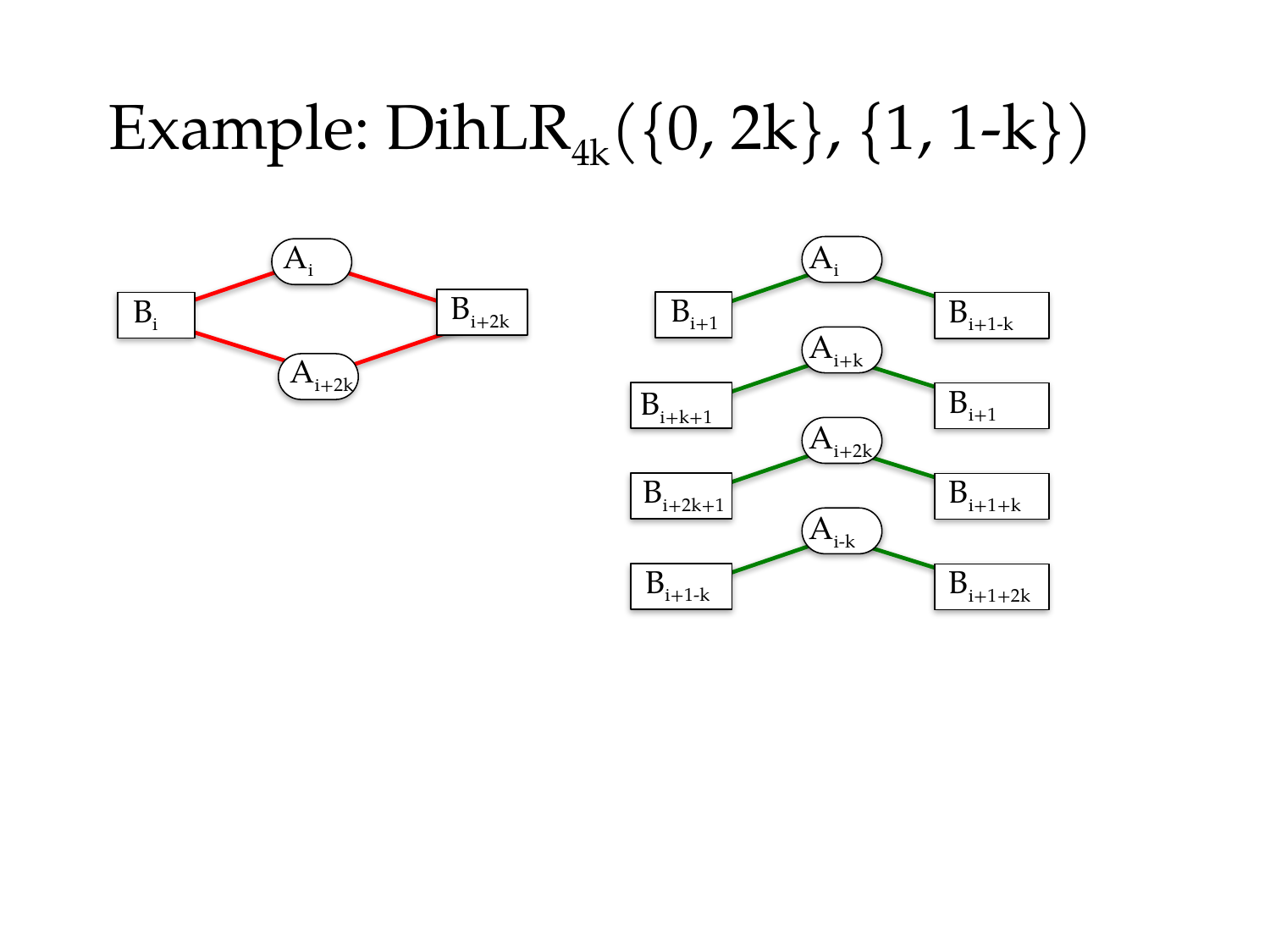

Example: DihLR4k({0, 2k}, {1, 1-k})
Ai

Bi+2k
Bi

Ai

Bi+1
Bi+1-k

Ai+2k

Ai+k

Bi+1
Bi+k+1

Ai+2k

Bi+2k+1
Bi+1+k

Ai-k

Bi+1-k
Bi+1+2k